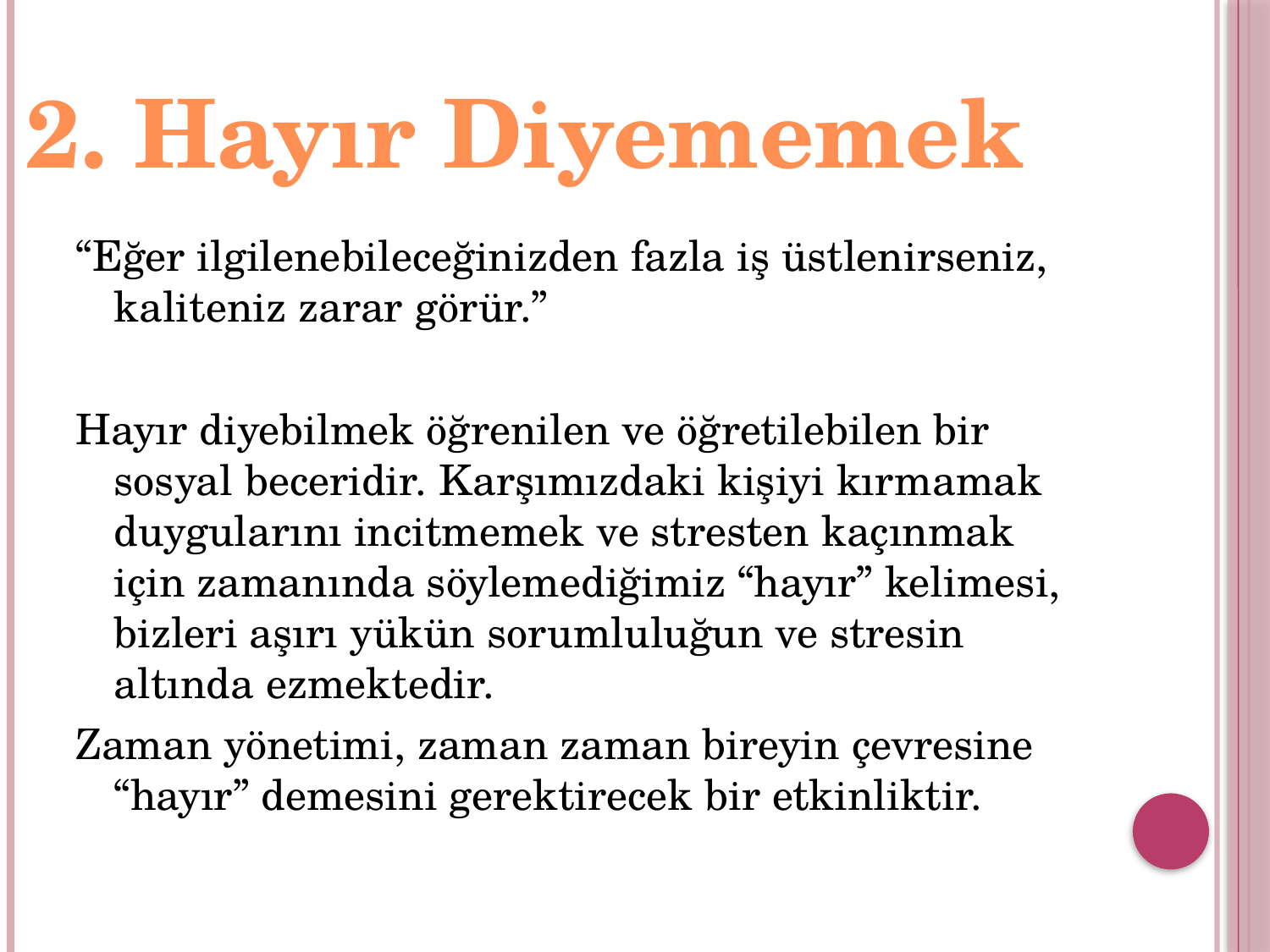

2. Hayır Diyememek
“Eğer ilgilenebileceğinizden fazla iş üstlenirseniz, kaliteniz zarar görür.”

Hayır diyebilmek öğrenilen ve öğretilebilen bir sosyal beceridir. Karşımızdaki kişiyi kırmamak duygularını incitmemek ve stresten kaçınmak için zamanında söylemediğimiz “hayır” kelimesi, bizleri aşırı yükün sorumluluğun ve stresin altında ezmektedir.
Zaman yönetimi, zaman zaman bireyin çevresine “hayır” demesini gerektirecek bir etkinliktir.